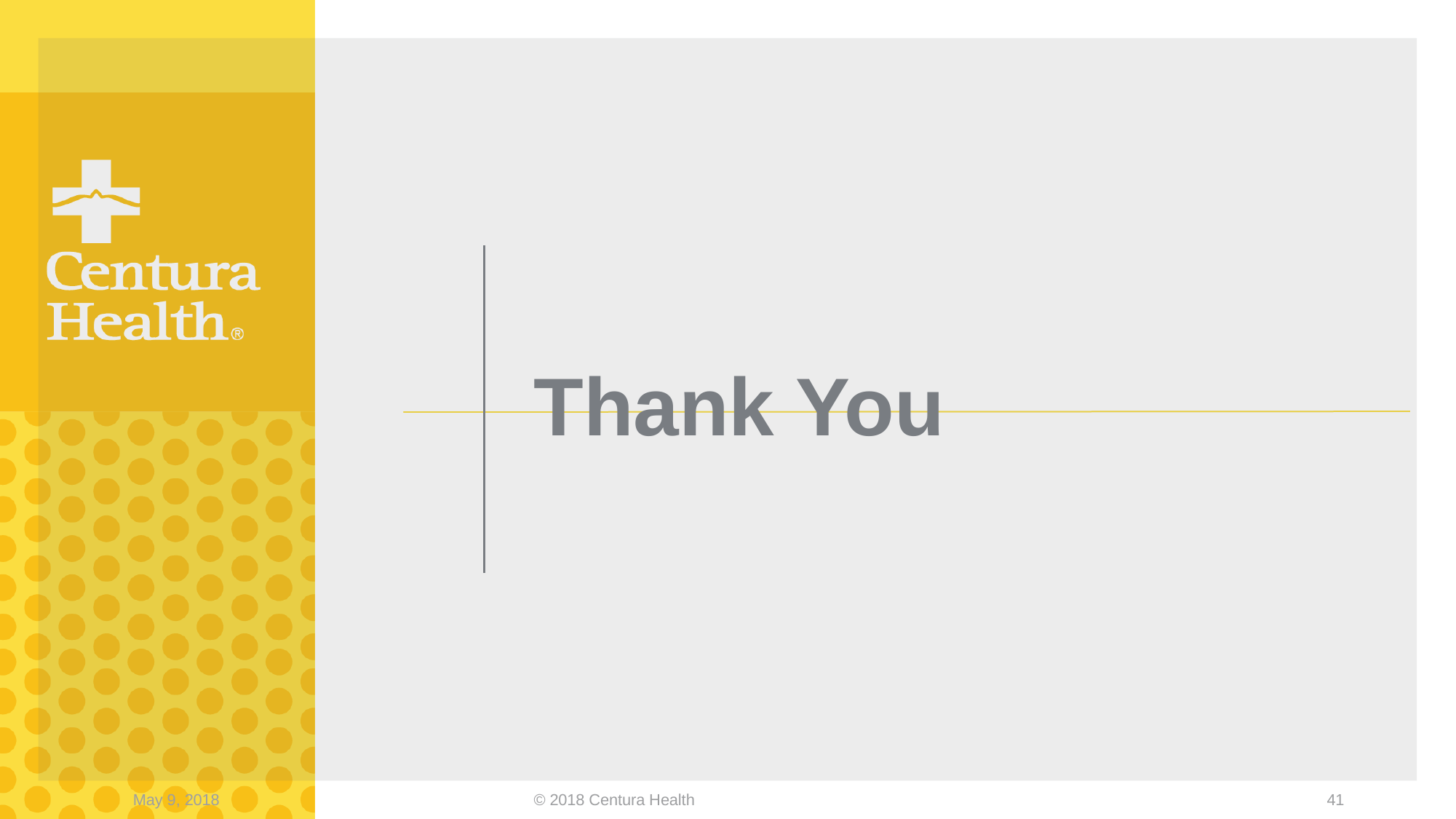

# Thank You
May 9, 2018
© 2018 Centura Health
41